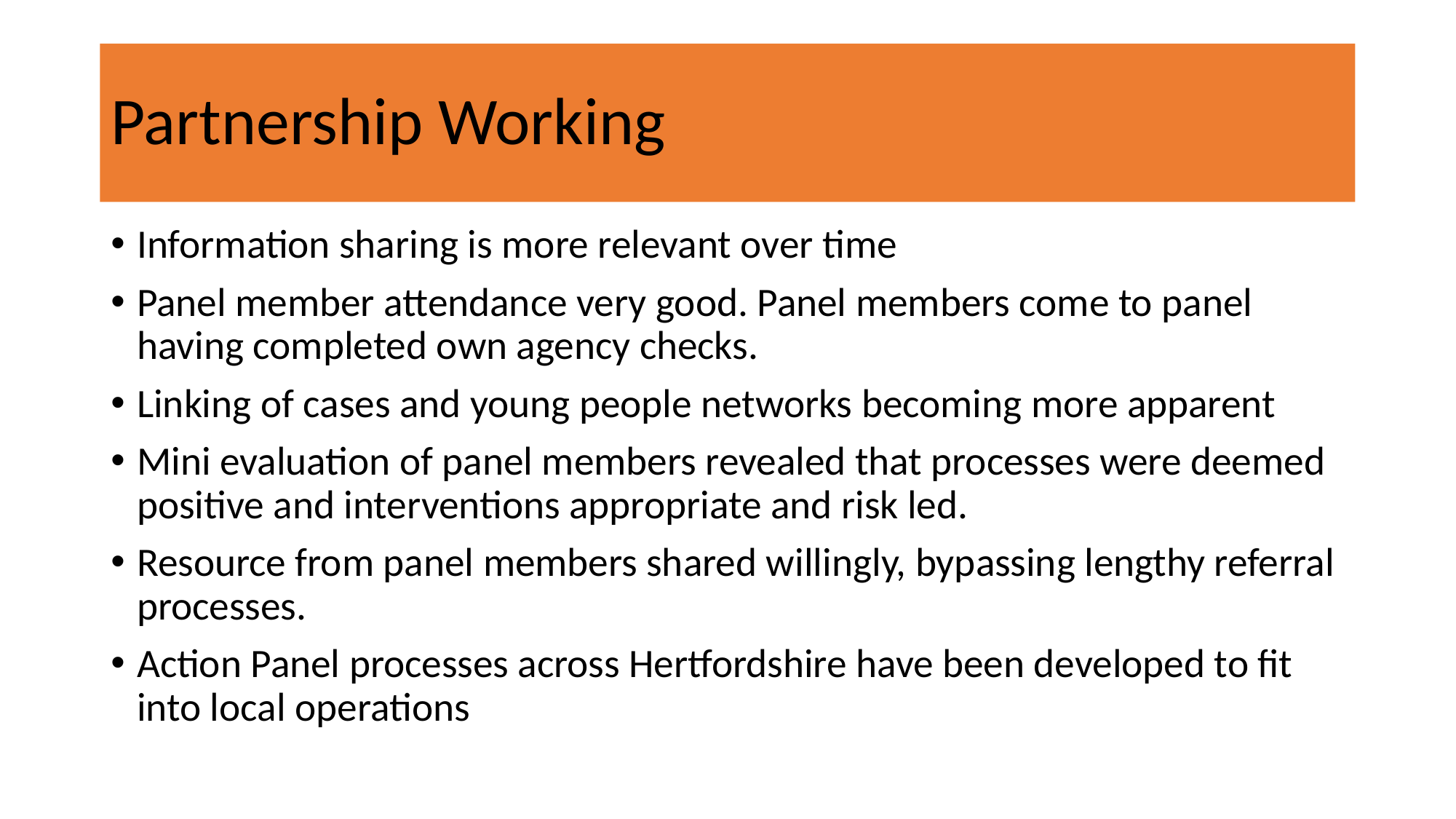

# Partnership Working
Information sharing is more relevant over time
Panel member attendance very good. Panel members come to panel having completed own agency checks.
Linking of cases and young people networks becoming more apparent
Mini evaluation of panel members revealed that processes were deemed positive and interventions appropriate and risk led.
Resource from panel members shared willingly, bypassing lengthy referral processes.
Action Panel processes across Hertfordshire have been developed to fit into local operations